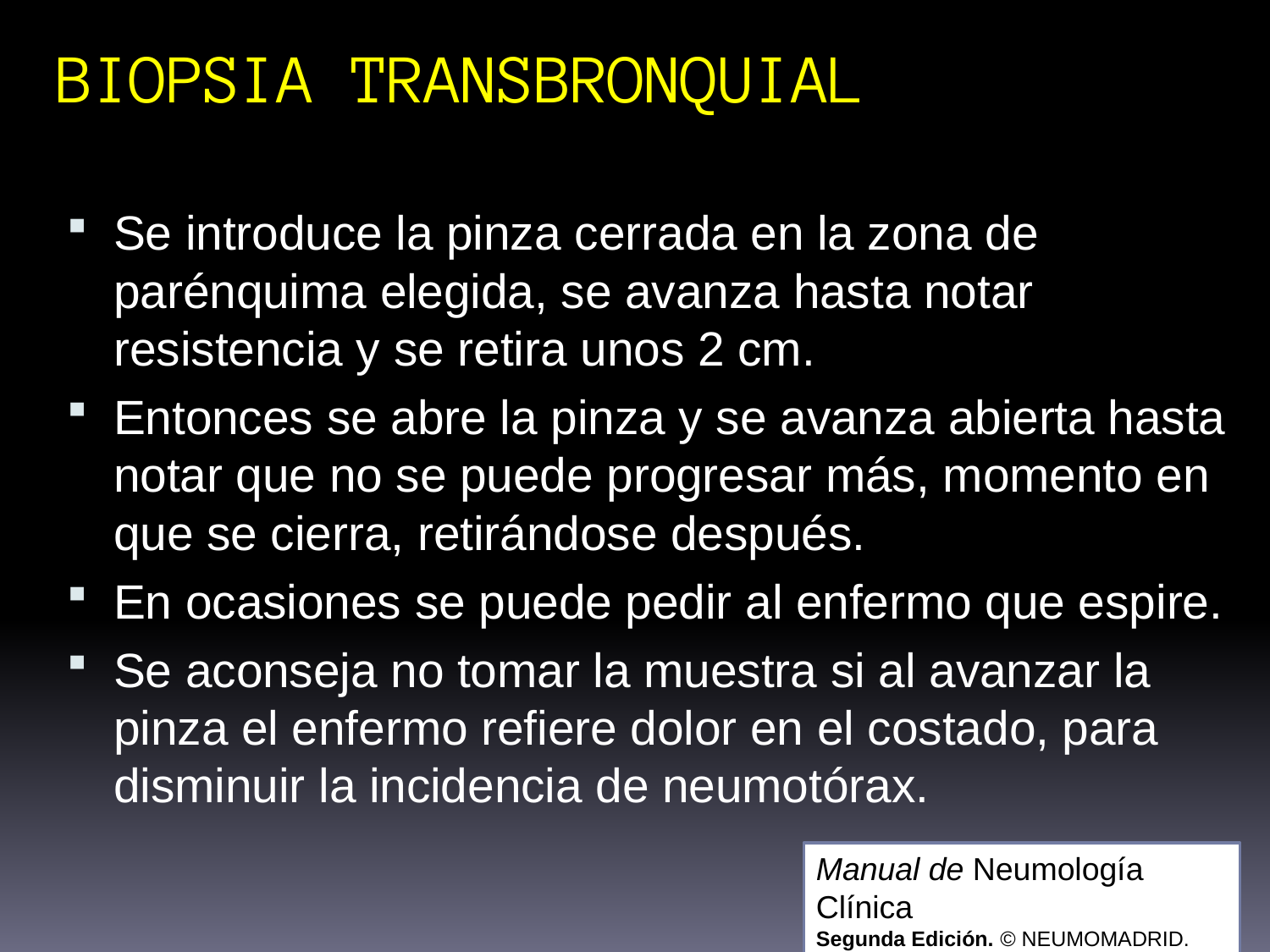

BIOPSIA TRANSBRONQUIAL
Se introduce la pinza cerrada en la zona de parénquima elegida, se avanza hasta notar resistencia y se retira unos 2 cm.
Entonces se abre la pinza y se avanza abierta hasta notar que no se puede progresar más, momento en que se cierra, retirándose después.
En ocasiones se puede pedir al enfermo que espire.
Se aconseja no tomar la muestra si al avanzar la pinza el enfermo refiere dolor en el costado, para disminuir la incidencia de neumotórax.
Manual de Neumología Clínica
Segunda Edición. © NEUMOMADRID. 2009